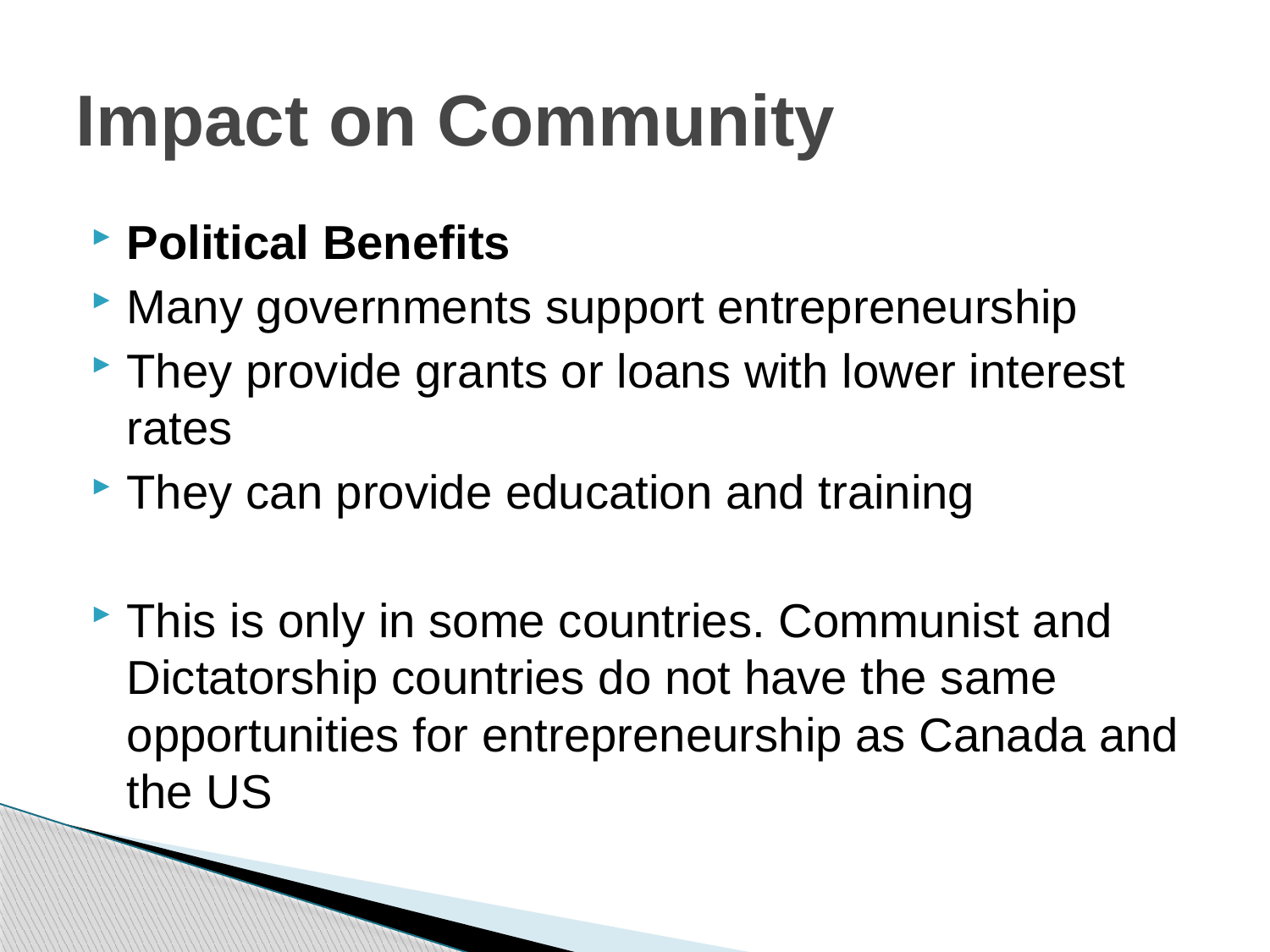

# Impact on Community
Political Benefits
Many governments support entrepreneurship
They provide grants or loans with lower interest rates
They can provide education and training

This is only in some countries. Communist and Dictatorship countries do not have the same opportunities for entrepreneurship as Canada and the US